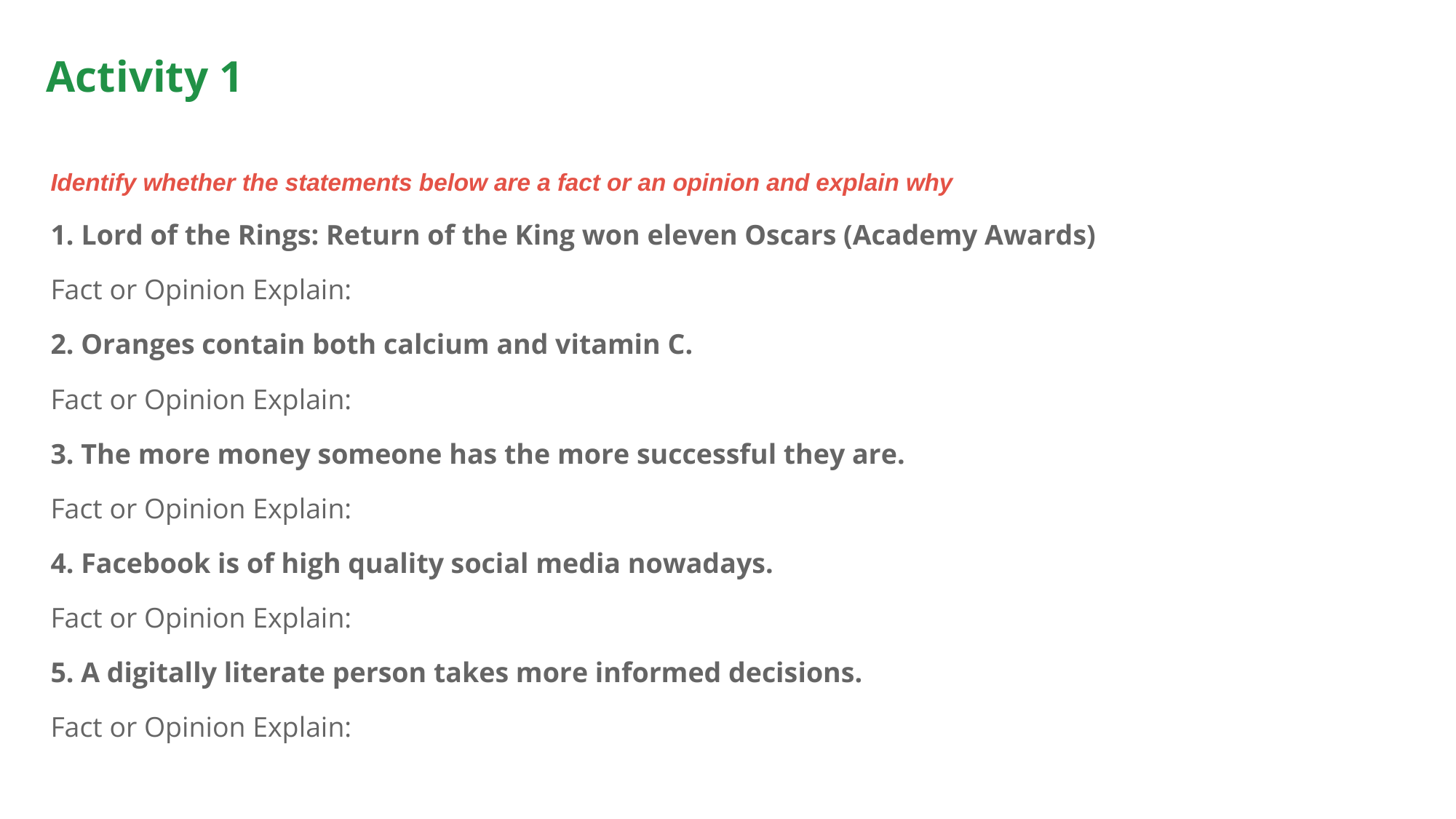

# Activity 1

Identify whether the statements below are a fact or an opinion and explain why.
1. Lord of the Rings: Return of the King won eleven Oscars (Academy Awards)
Fact or Opinion Explain:
2. Oranges contain both calcium and vitamin C.
Fact or Opinion Explain:
3. The more money someone has the more successful they are.
Fact or Opinion Explain:
4. Facebook is of high quality social media nowadays.
Fact or Opinion Explain:
5. A digitally literate person takes more informed decisions.
Fact or Opinion Explain: